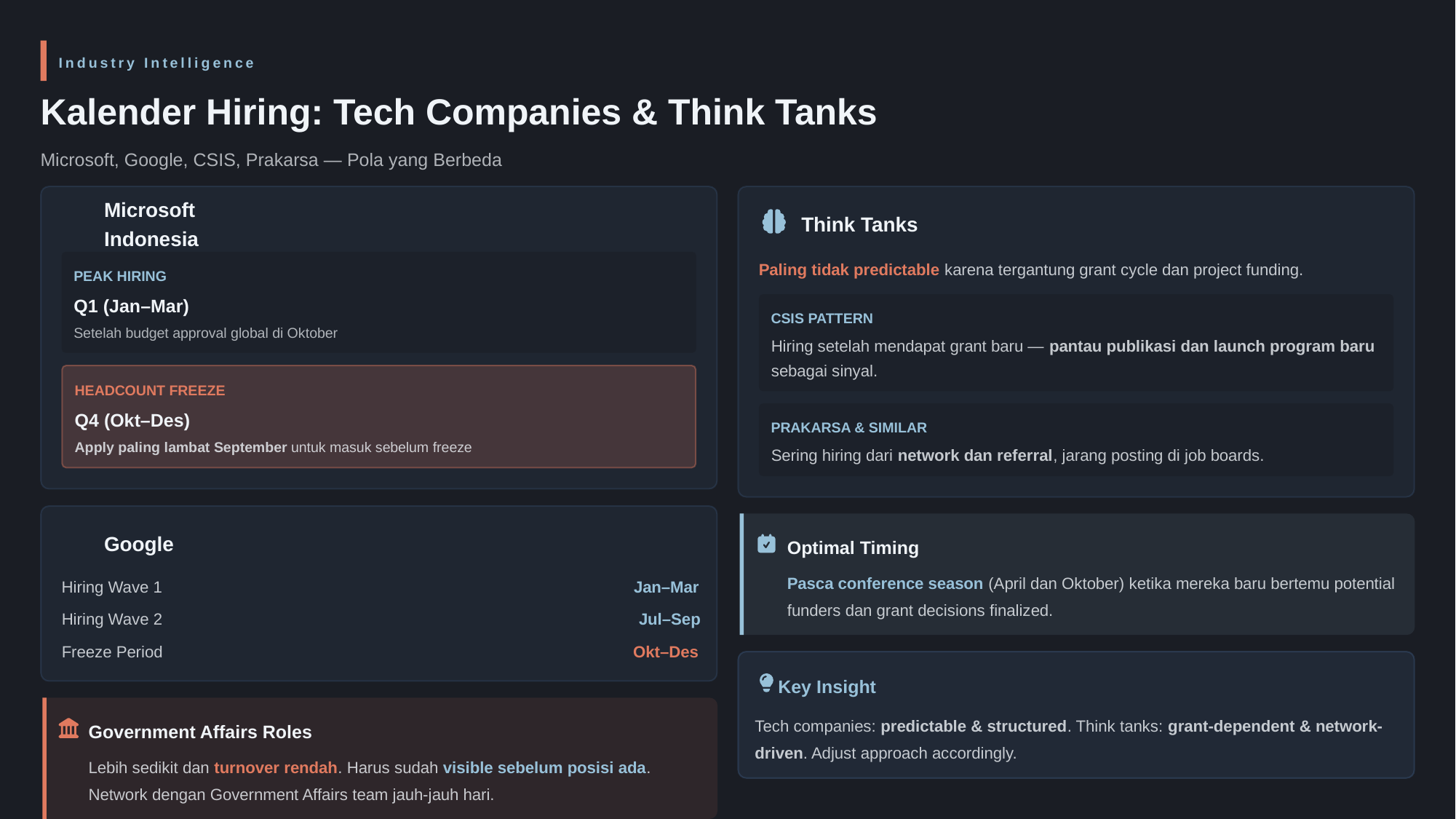

Industry Intelligence
Kalender Hiring: Tech Companies & Think Tanks
Microsoft, Google, CSIS, Prakarsa — Pola yang Berbeda

Microsoft Indonesia
Think Tanks

Paling tidak predictable karena tergantung grant cycle dan project funding.
PEAK HIRING
Q1 (Jan–Mar)

CSIS PATTERN
Setelah budget approval global di Oktober
Hiring setelah mendapat grant baru — pantau publikasi dan launch program baru sebagai sinyal.

HEADCOUNT FREEZE
Q4 (Okt–Des)

PRAKARSA & SIMILAR
Apply paling lambat September untuk masuk sebelum freeze
Sering hiring dari network dan referral, jarang posting di job boards.

Google

Optimal Timing

Pasca conference season (April dan Oktober) ketika mereka baru bertemu potential funders dan grant decisions finalized.
Hiring Wave 1
Jan–Mar
Hiring Wave 2
Jul–Sep
Freeze Period
Okt–Des

Key Insight

Tech companies: predictable & structured. Think tanks: grant-dependent & network-driven. Adjust approach accordingly.
Government Affairs Roles

Lebih sedikit dan turnover rendah. Harus sudah visible sebelum posisi ada. Network dengan Government Affairs team jauh-jauh hari.